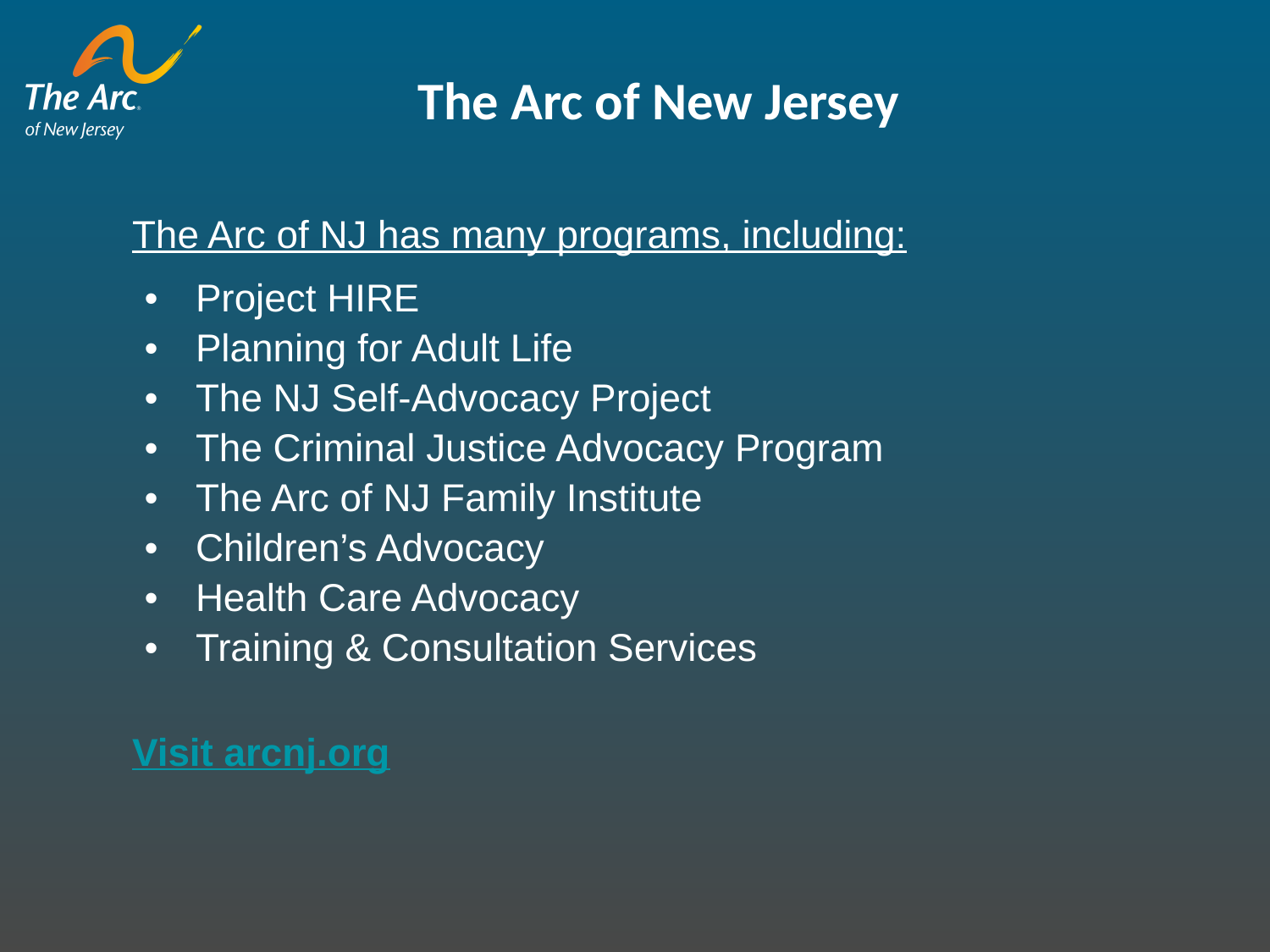

The Arc of New Jersey

The Arc of NJ has many programs, including:
Project HIRE
Planning for Adult Life
The NJ Self-Advocacy Project
The Criminal Justice Advocacy Program
The Arc of NJ Family Institute
Children’s Advocacy
Health Care Advocacy
Training & Consultation Services

Visit arcnj.org